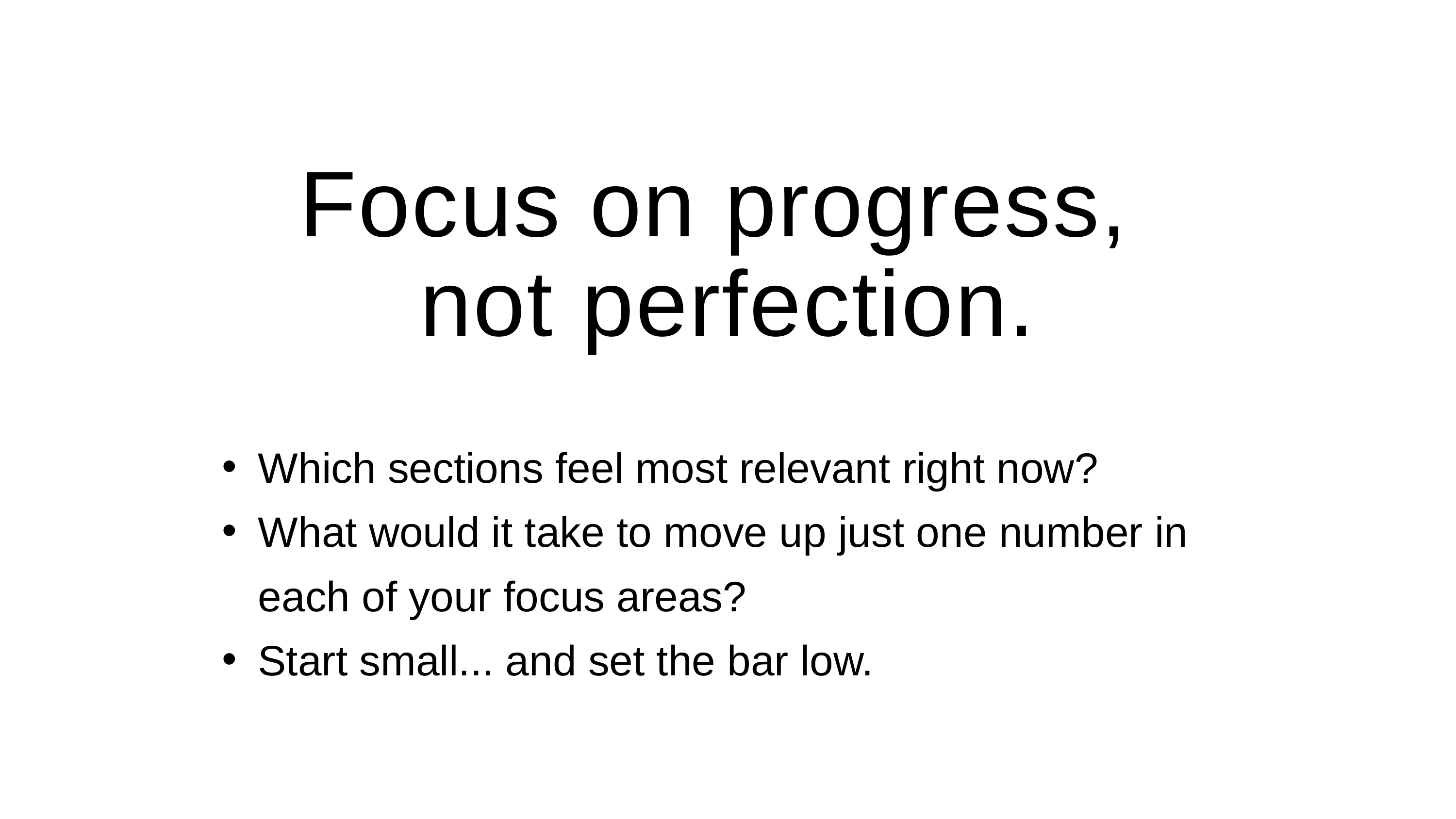

Focus on progress,
not perfection.

Which sections feel most relevant right now?
What would it take to move up just one number in each of your focus areas?
Start small... and set the bar low.